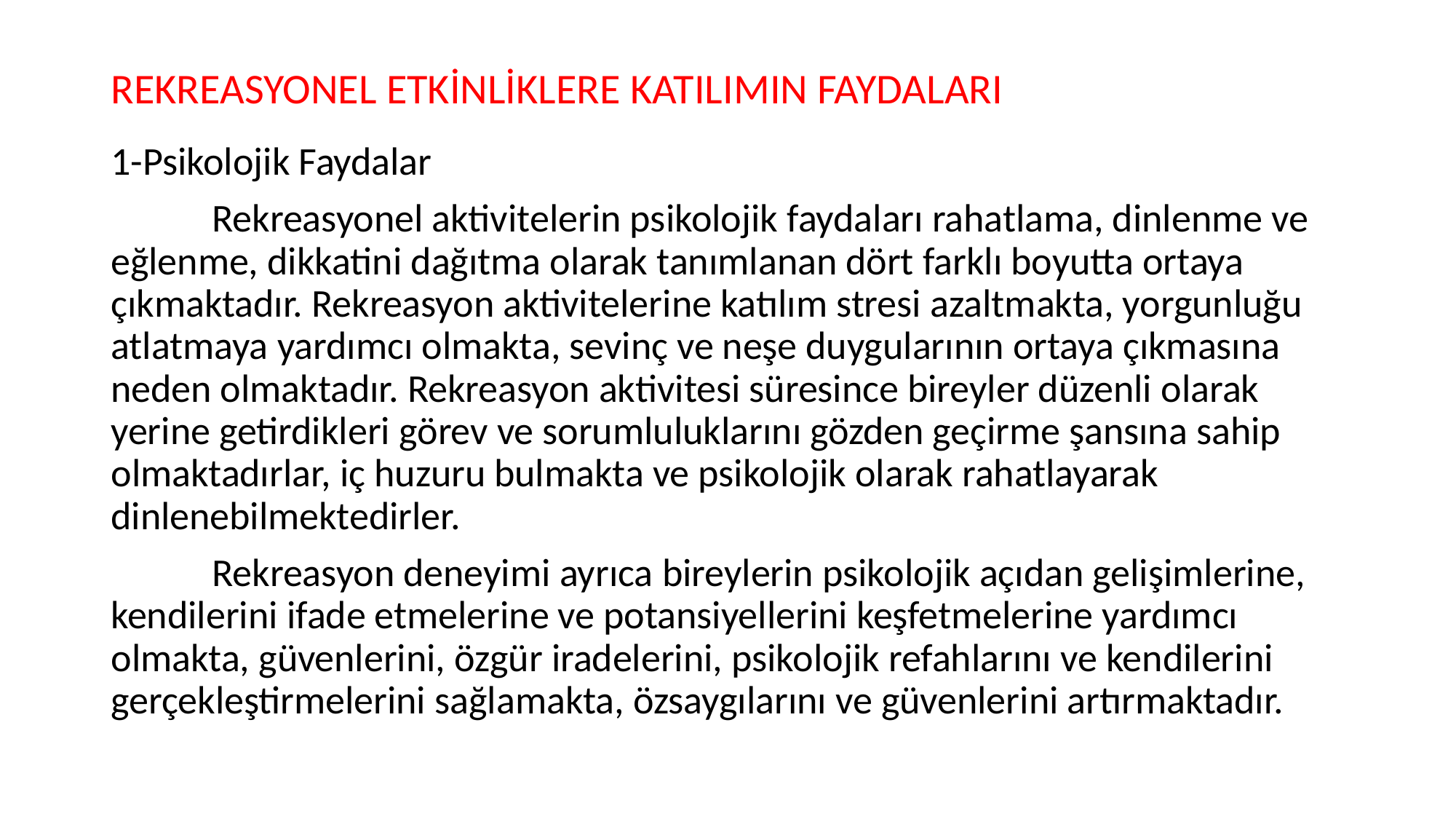

# REKREASYONEL ETKİNLİKLERE KATILIMIN FAYDALARI
1-Psikolojik Faydalar
	Rekreasyonel aktivitelerin psikolojik faydaları rahatlama, dinlenme ve eğlenme, dikkatini dağıtma olarak tanımlanan dört farklı boyutta ortaya çıkmaktadır. Rekreasyon aktivitelerine katılım stresi azaltmakta, yorgunluğu atlatmaya yardımcı olmakta, sevinç ve neşe duygularının ortaya çıkmasına neden olmaktadır. Rekreasyon aktivitesi süresince bireyler düzenli olarak yerine getirdikleri görev ve sorumluluklarını gözden geçirme şansına sahip olmaktadırlar, iç huzuru bulmakta ve psikolojik olarak rahatlayarak dinlenebilmektedirler.
	Rekreasyon deneyimi ayrıca bireylerin psikolojik açıdan gelişimlerine, kendilerini ifade etmelerine ve potansiyellerini keşfetmelerine yardımcı olmakta, güvenlerini, özgür iradelerini, psikolojik refahlarını ve kendilerini gerçekleştirmelerini sağlamakta, özsaygılarını ve güvenlerini artırmaktadır.